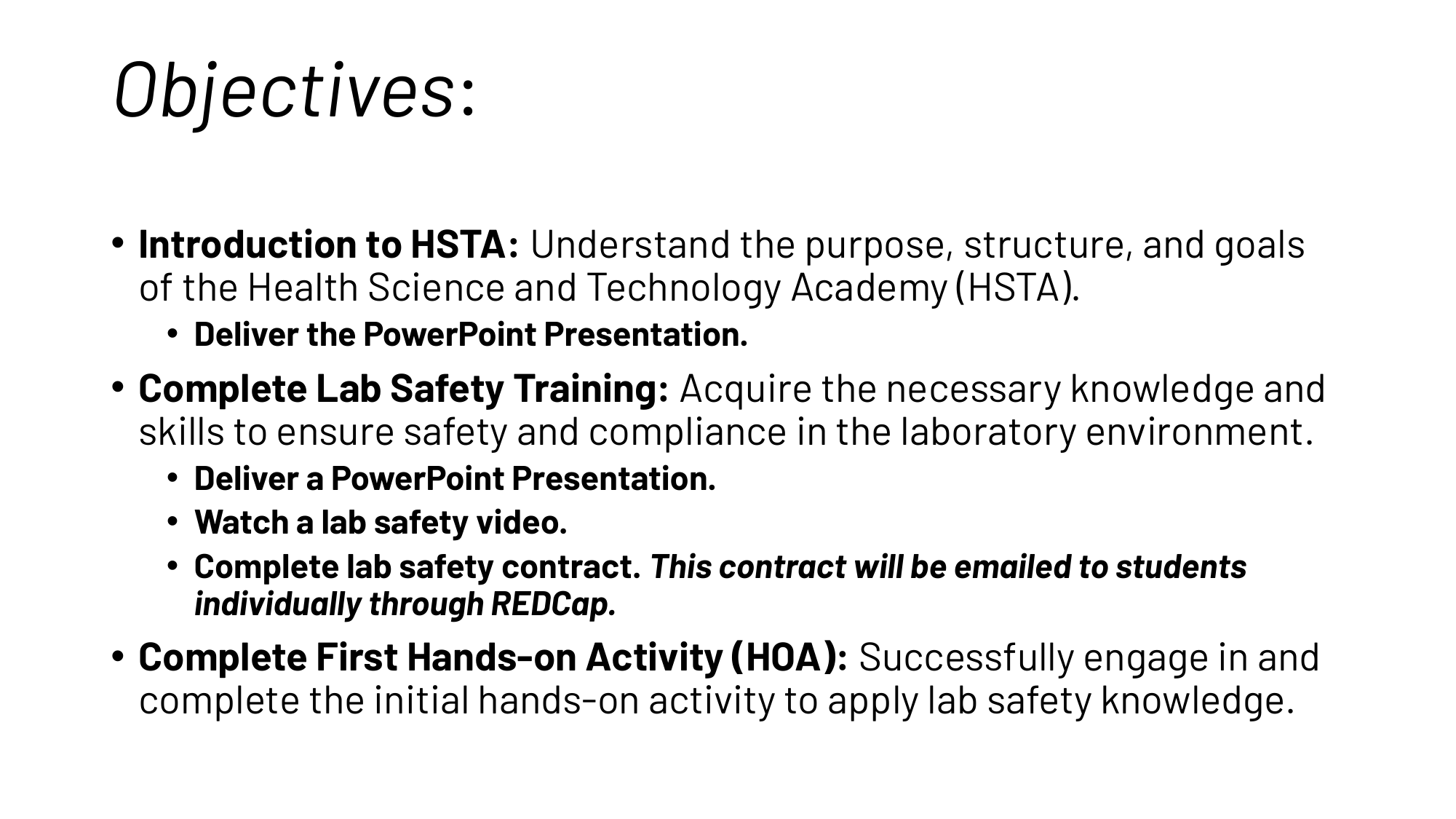

# Objectives:
Introduction to HSTA: Understand the purpose, structure, and goals of the Health Science and Technology Academy (HSTA).
Deliver the PowerPoint Presentation.
Complete Lab Safety Training: Acquire the necessary knowledge and skills to ensure safety and compliance in the laboratory environment.
Deliver a PowerPoint Presentation.
Watch a lab safety video.
Complete lab safety contract. This contract will be emailed to students individually through REDCap.
Complete First Hands-on Activity (HOA): Successfully engage in and complete the initial hands-on activity to apply lab safety knowledge.